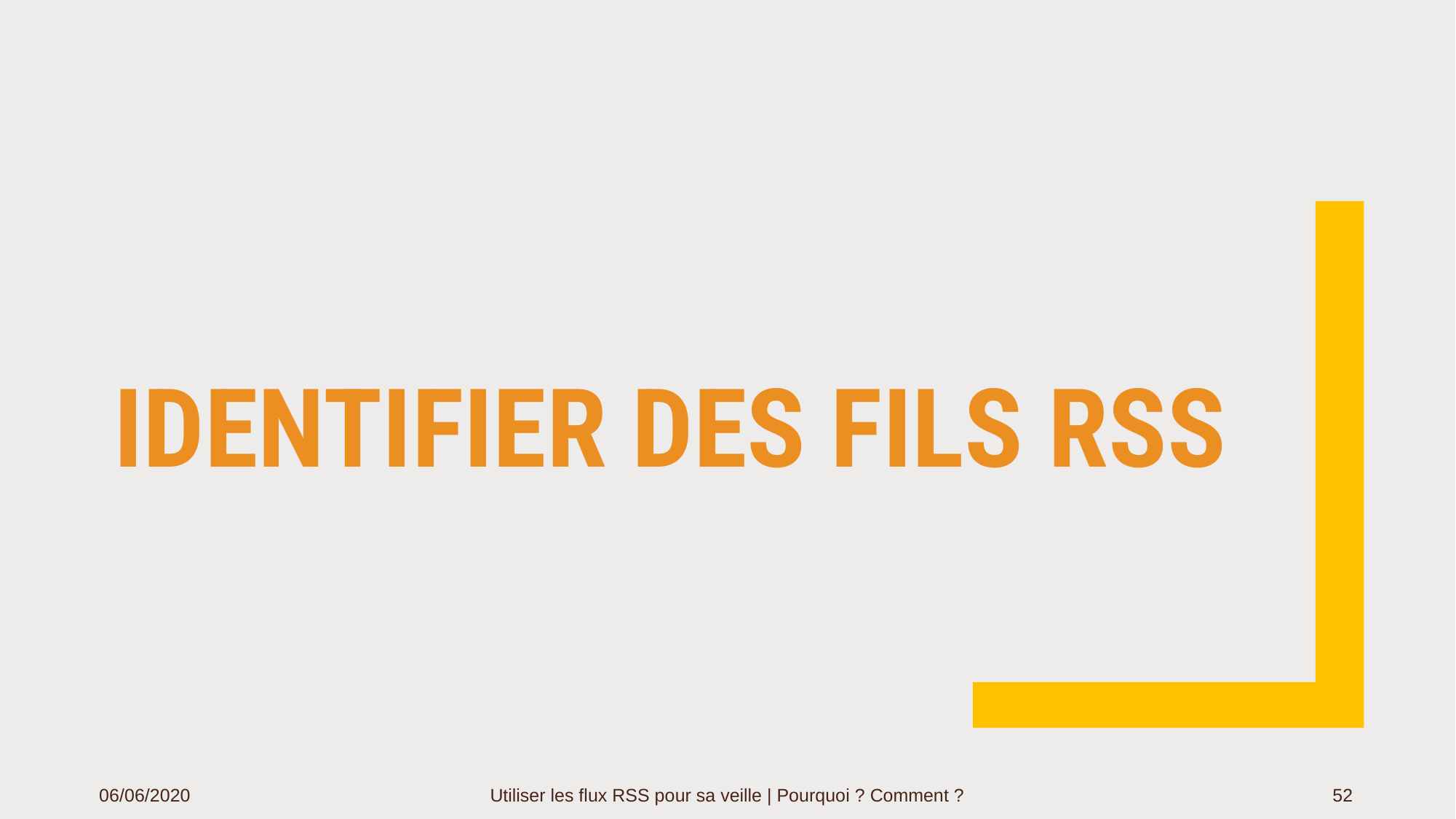

# Identifier des fils RSS

06/06/2020
Utiliser les flux RSS pour sa veille | Pourquoi ? Comment ?
52